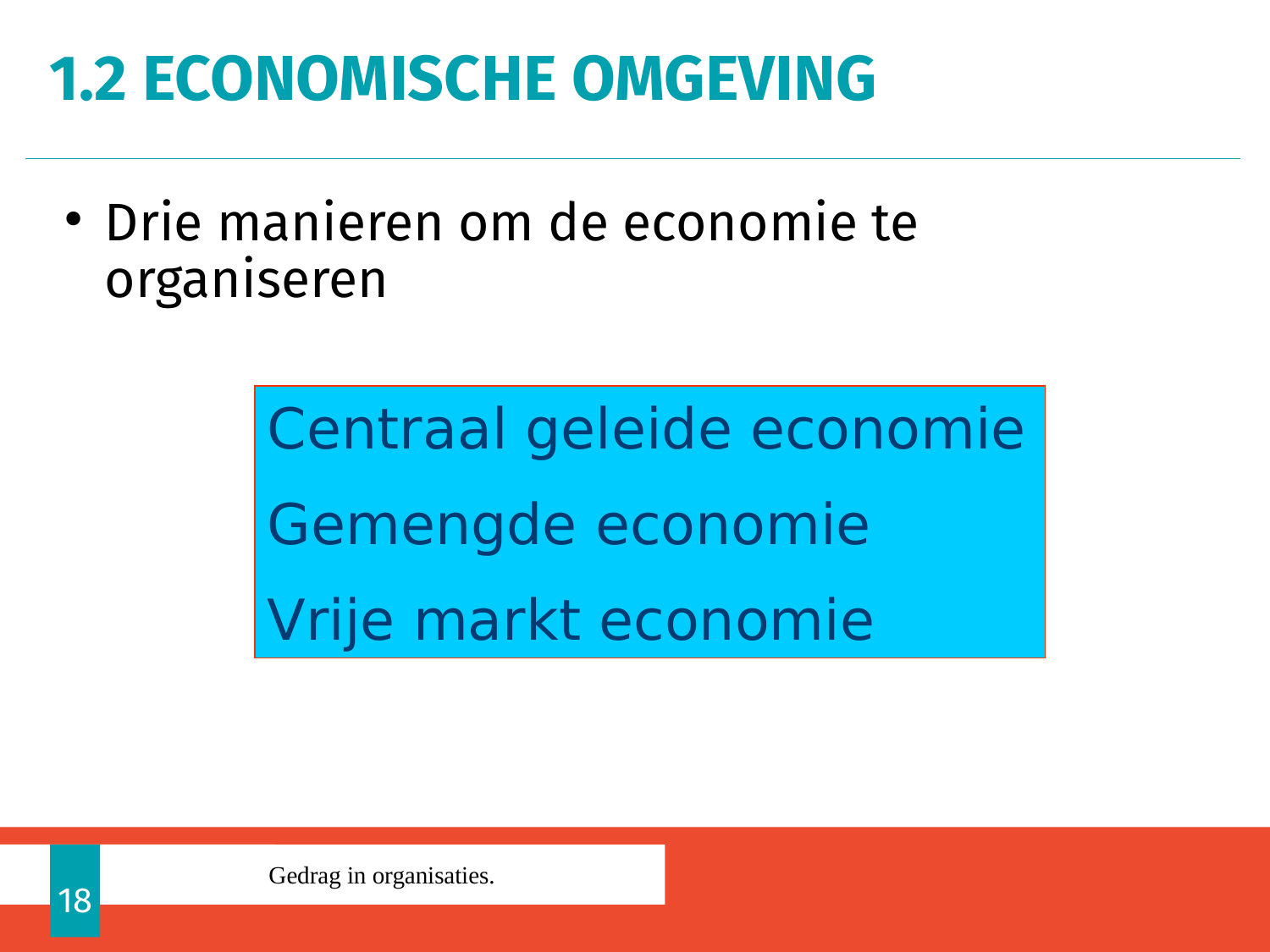

# 1.2 Economische omgeving
Drie manieren om de economie te organiseren
Centraal geleide economie
Gemengde economie
Vrije markt economie
18
Gedrag in organisaties.